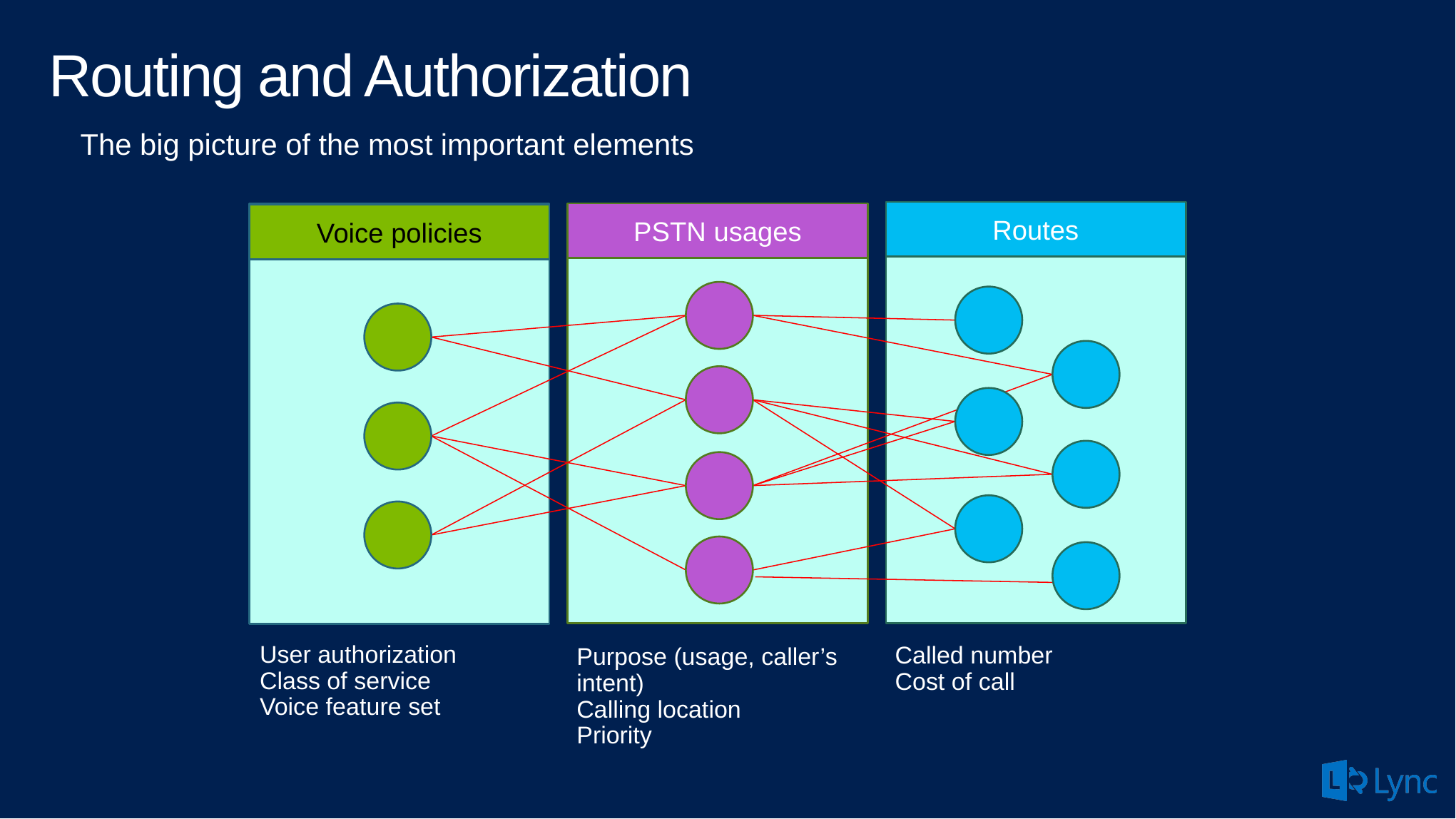

# Routing and Authorization
The big picture of the most important elements
Routes
PSTN usages

Voice policies

User authorization
Class of service
Voice feature set
Called number
Cost of call
Purpose (usage, caller’s intent)
Calling location
Priority
13